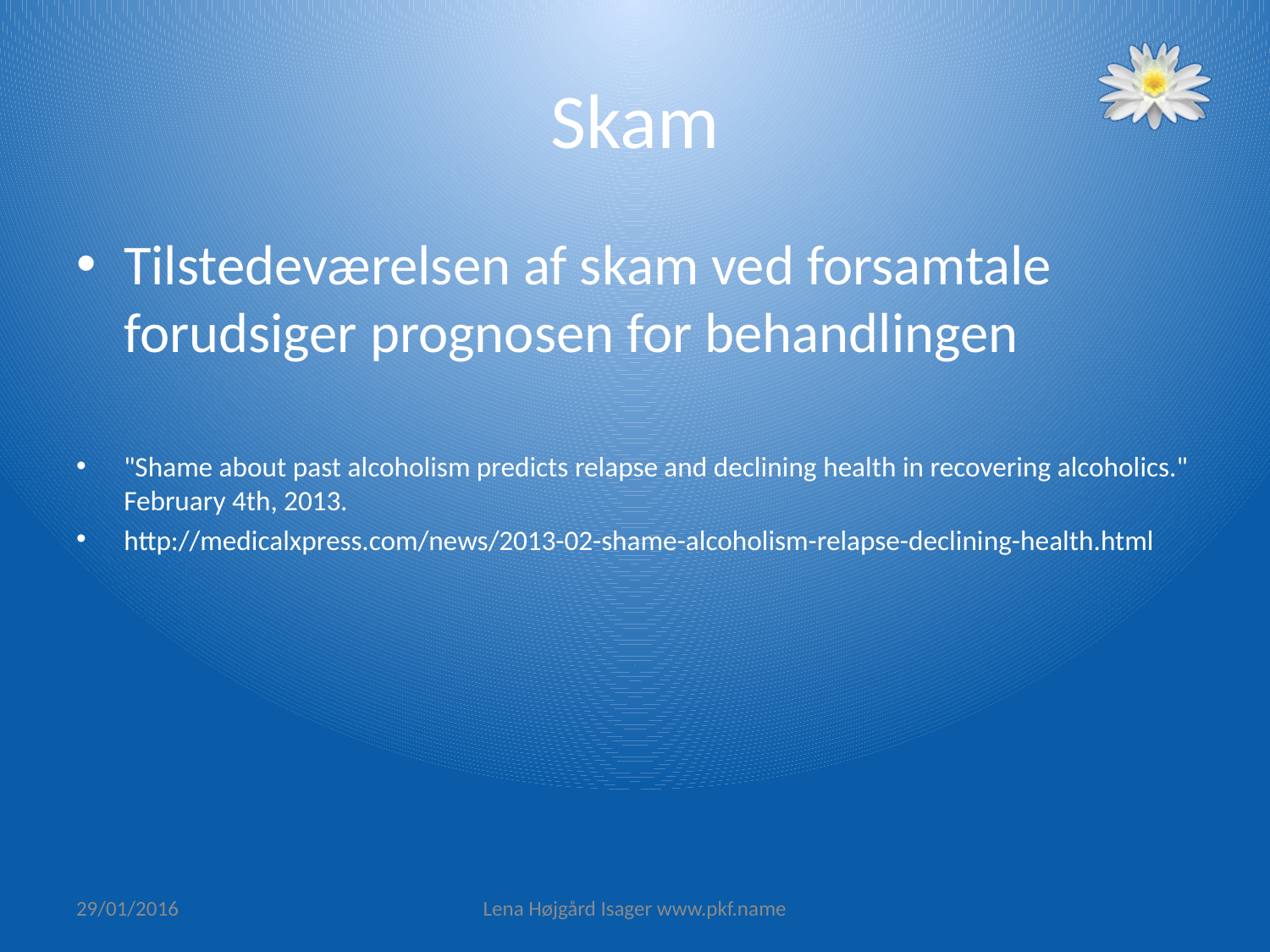

# Skam
Tilstedeværelsen af skam ved forsamtale forudsiger prognosen for behandlingen

"Shame about past alcoholism predicts relapse and declining health in recovering alcoholics." February 4th, 2013.
http://medicalxpress.com/news/2013-02-shame-alcoholism-relapse-declining-health.html

29/01/2016
Lena Højgård Isager www.pkf.name